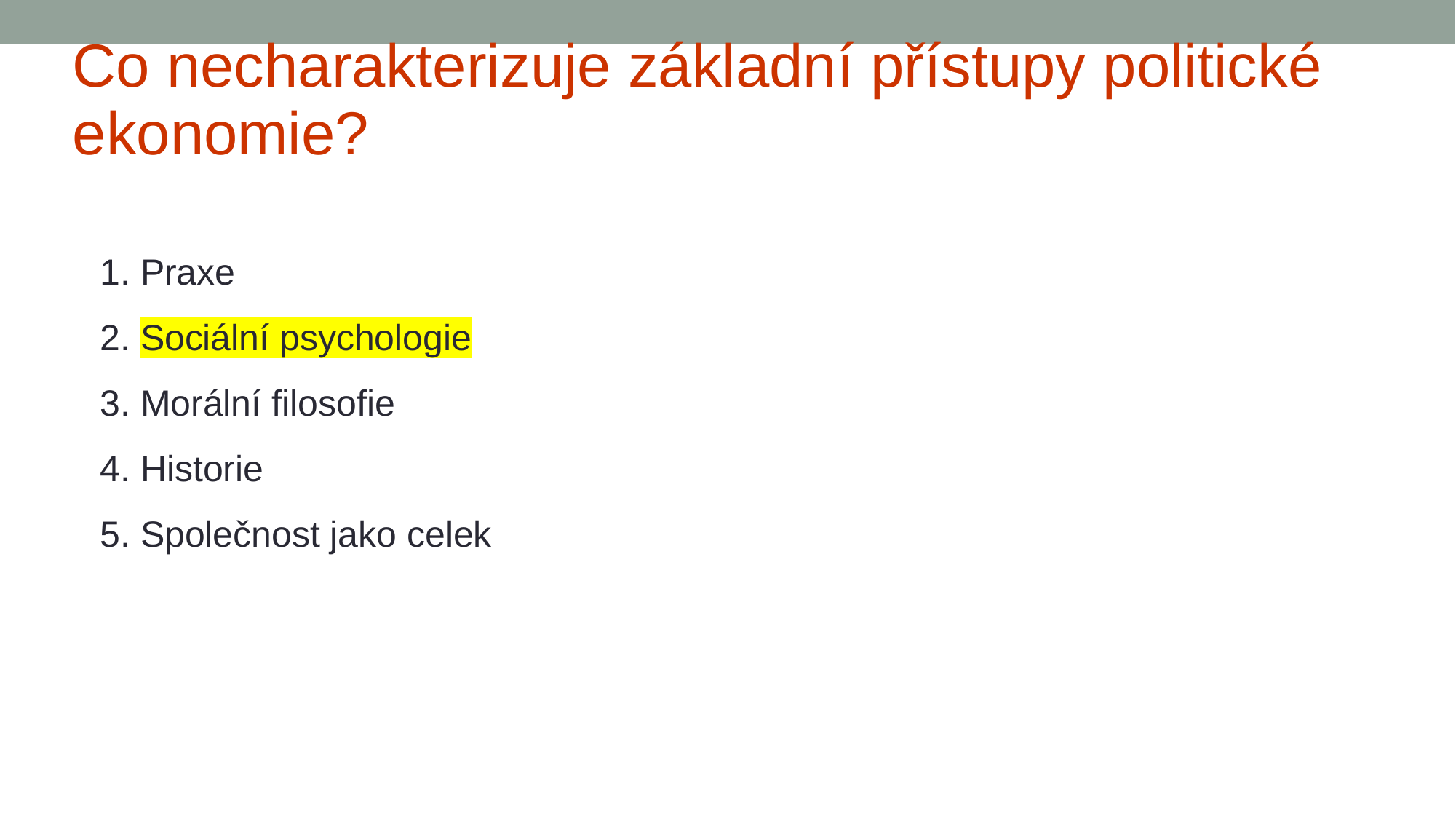

# Co necharakterizuje základní přístupy politické ekonomie?
1. Praxe
2. Sociální psychologie
3. Morální filosofie
4. Historie
5. Společnost jako celek